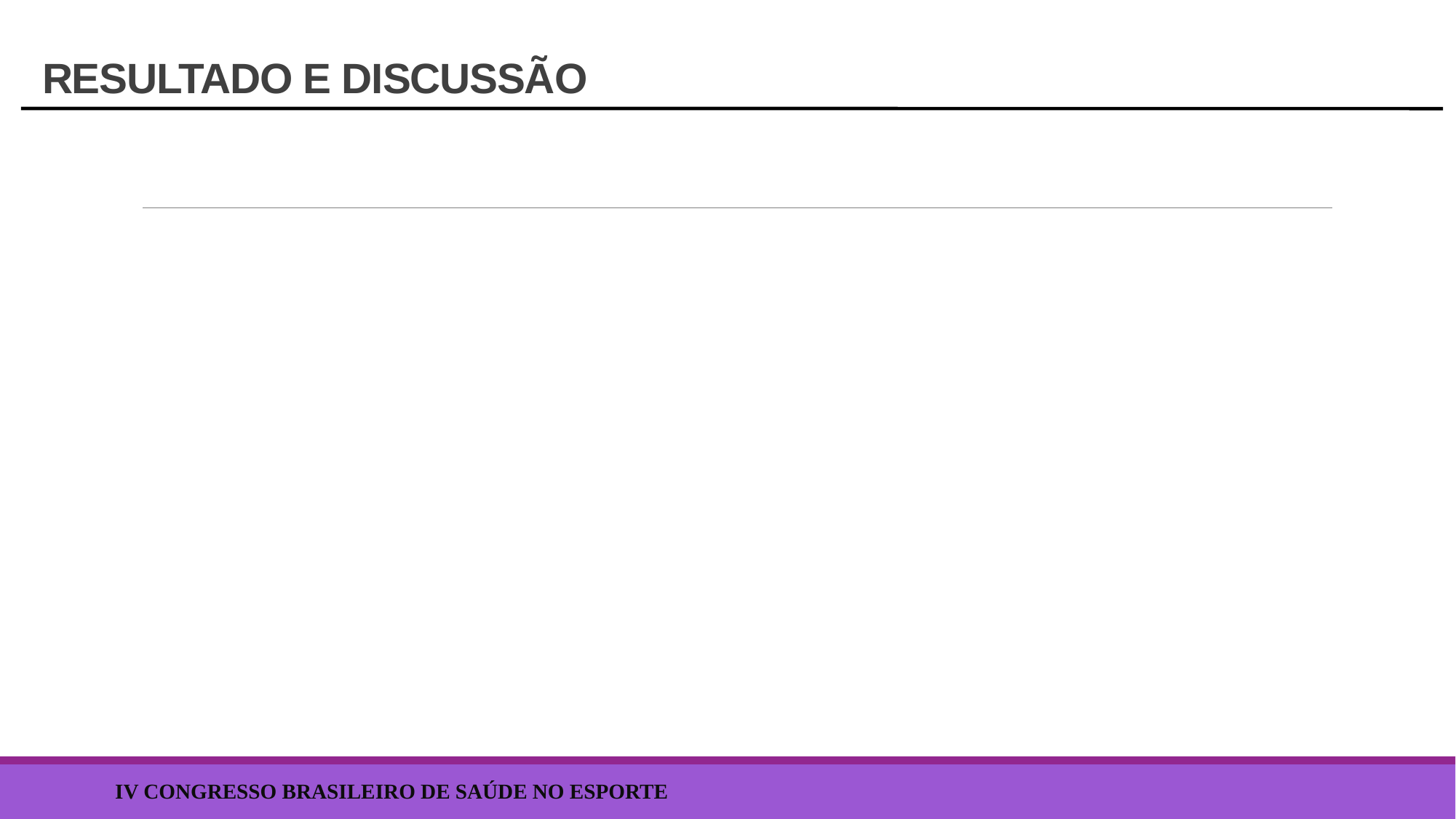

# RESULTADO E DISCUSSÃO

IV CONGRESSO BRASILEIRO DE SAÚDE NO ESPORTE